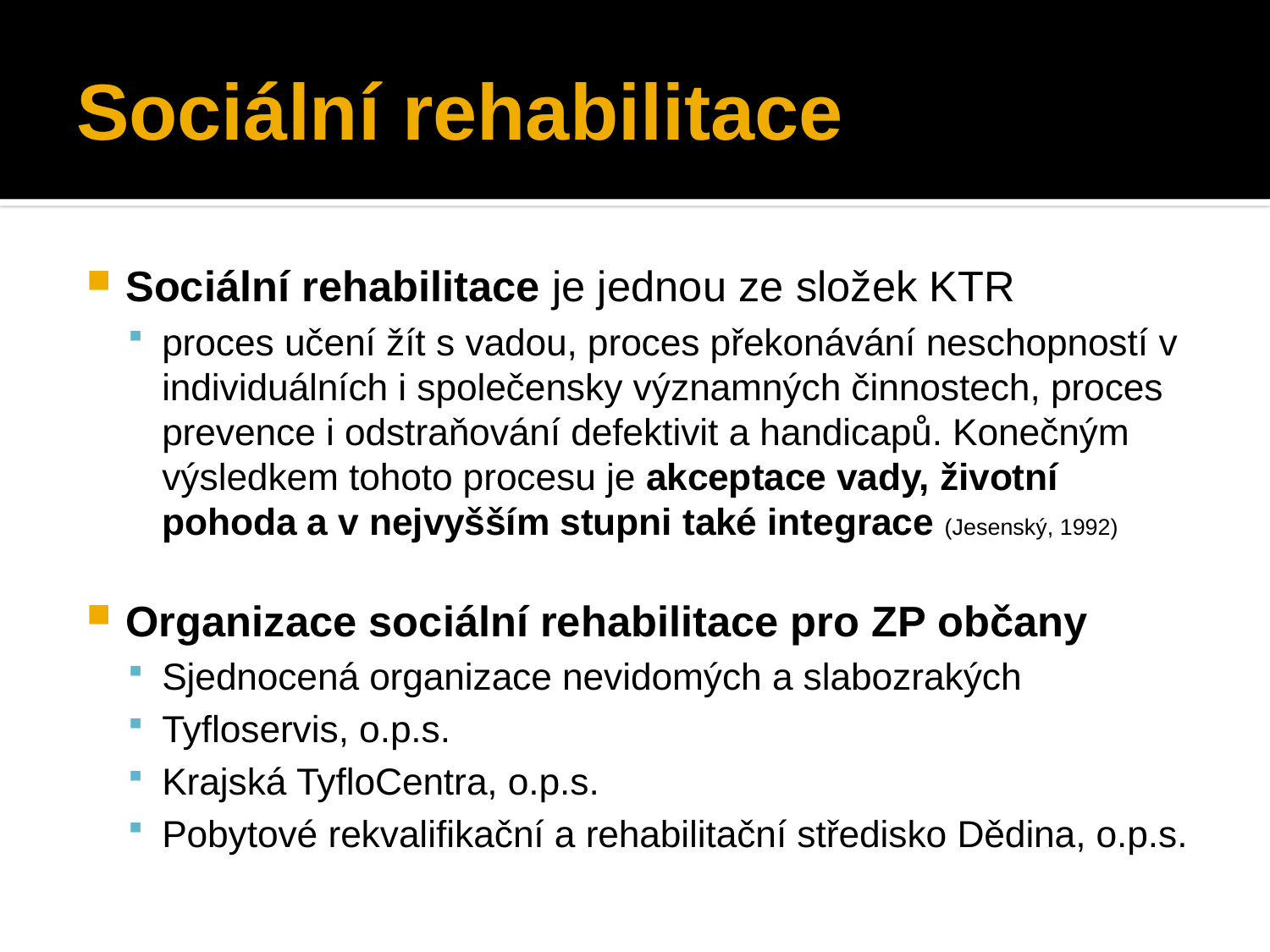

# Sociální rehabilitace
Sociální rehabilitace je jednou ze složek KTR
proces učení žít s vadou, proces překonávání neschopností v individuálních i společensky významných činnostech, proces prevence i odstraňování defektivit a handicapů. Konečným výsledkem tohoto procesu je akceptace vady, životní pohoda a v nejvyšším stupni také integrace (Jesenský, 1992)

Organizace sociální rehabilitace pro ZP občany
Sjednocená organizace nevidomých a slabozrakých
Tyfloservis, o.p.s.
Krajská TyfloCentra, o.p.s.
Pobytové rekvalifikační a rehabilitační středisko Dědina, o.p.s.